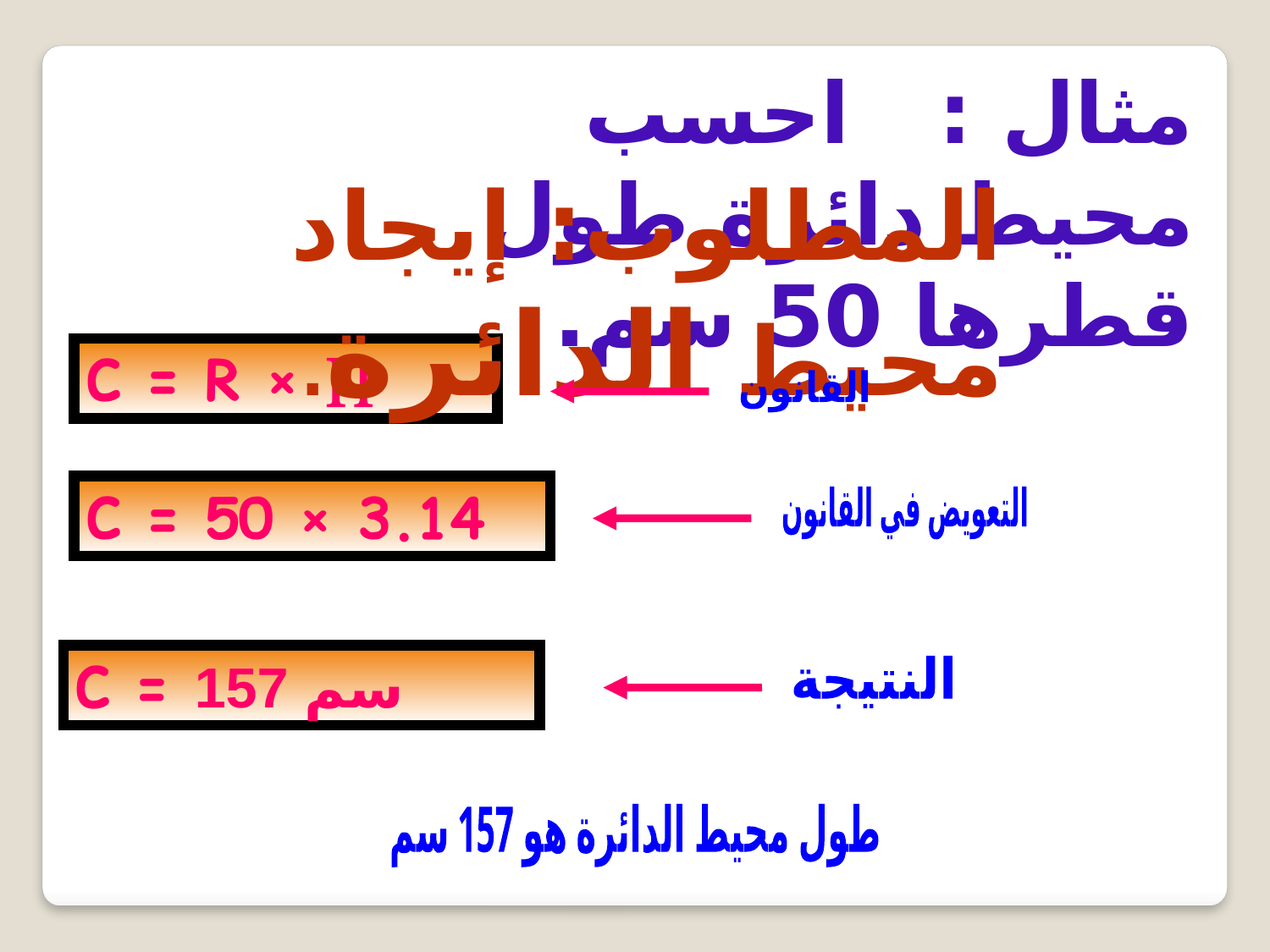

مثال :   احسب محيط دائرة طول قطرها 50 سم.
المطلوب: إيجاد محيط الدائرة.
C = R × ∏
القانون

C = 50 × 3.14
التعويض في القانون

C = سم 157
النتيجة

طول محيط الدائرة هو 157 سم